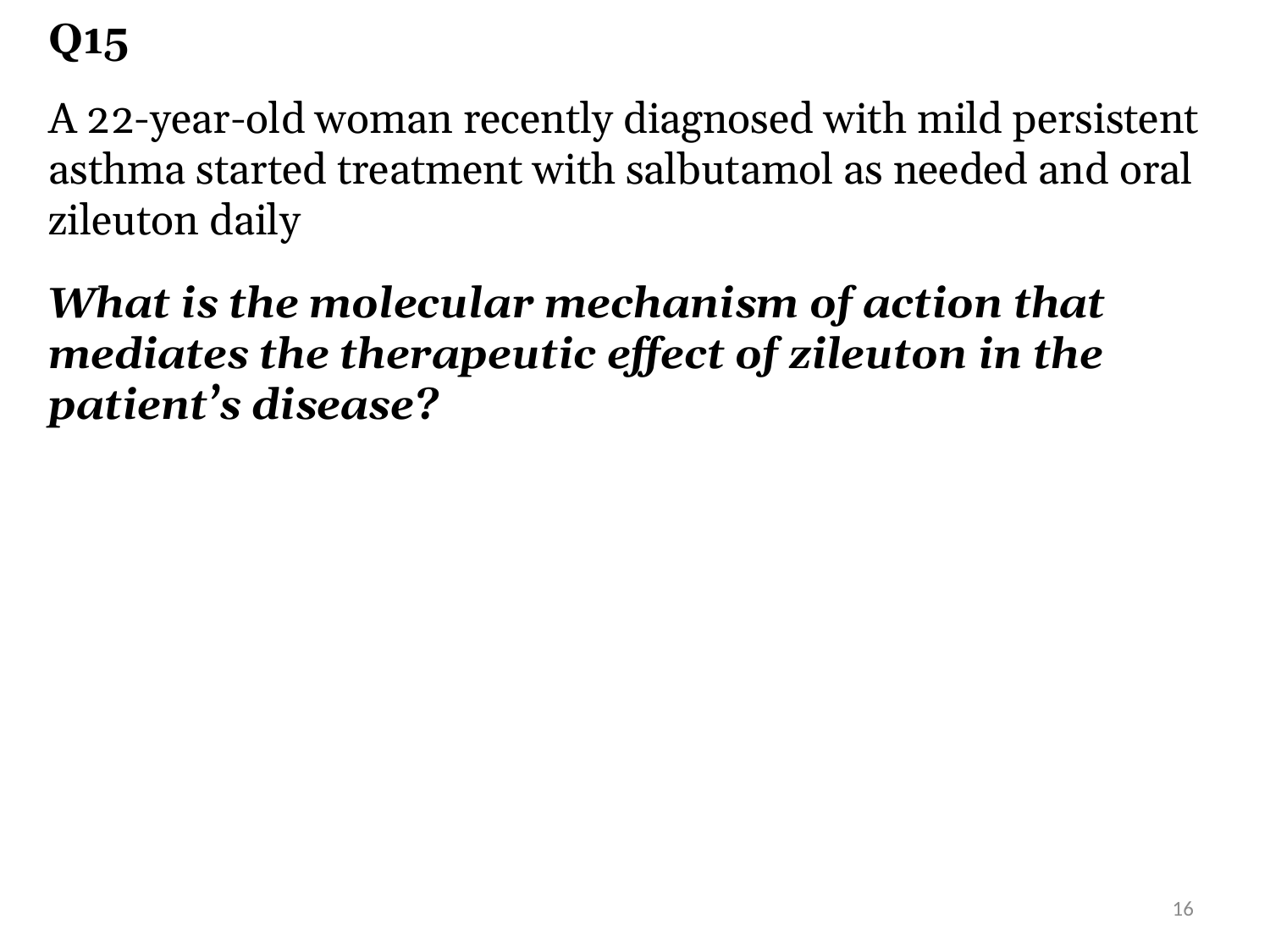

# Q15
A 22-year-old woman recently diagnosed with mild persistent asthma started treatment with salbutamol as needed and oral zileuton daily
What is the molecular mechanism of action that mediates the therapeutic effect of zileuton in the patient’s disease?
16